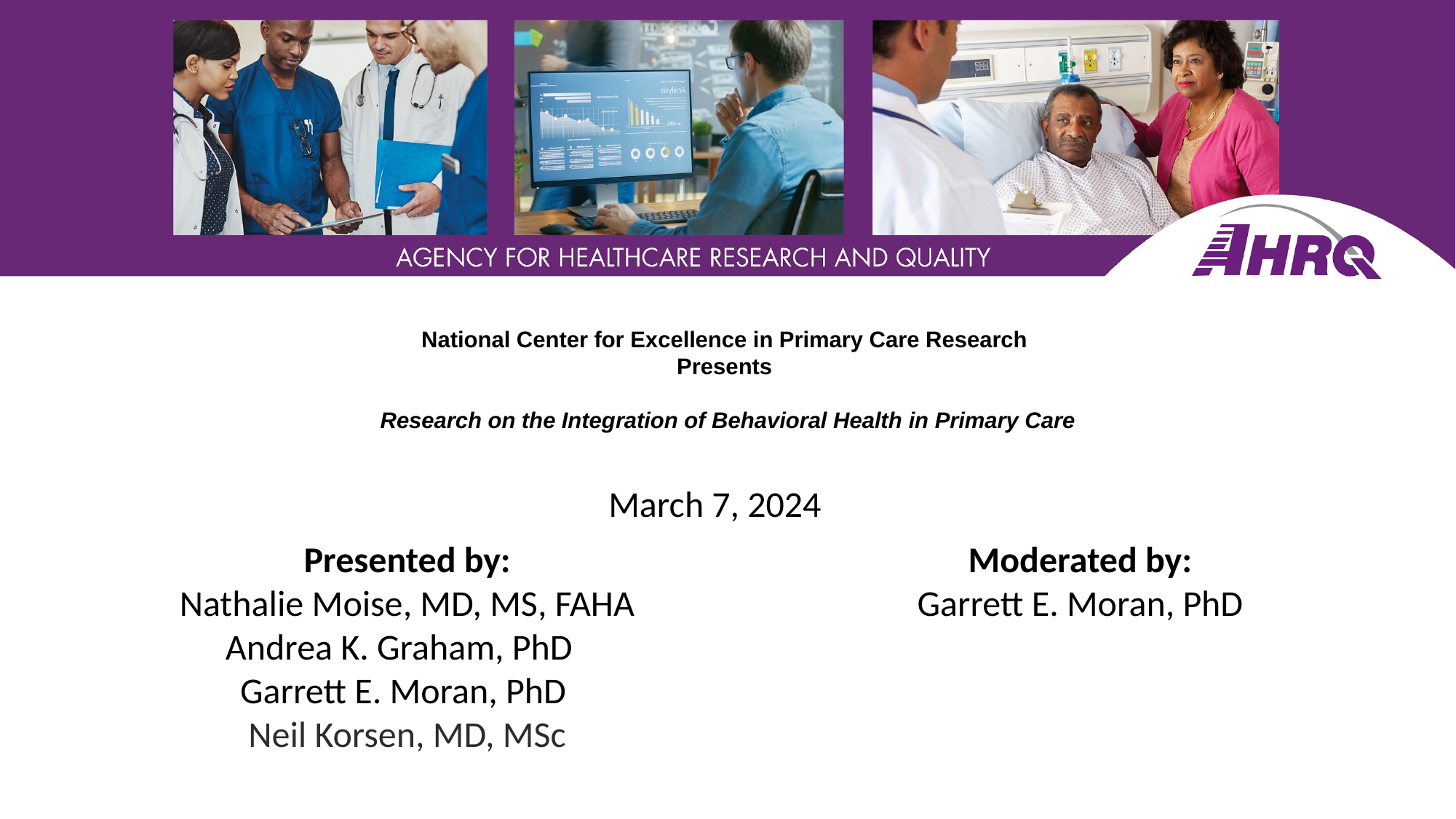

# National Center for Excellence in Primary Care Research Presents Research on the Integration of Behavioral Health in Primary Care
March 7, 2024
Presented by:
Nathalie Moise, MD, MS, FAHA
Andrea K. Graham, PhD
Garrett E. Moran, PhD
Neil Korsen, MD, MSc

Moderated by:
Garrett E. Moran, PhD